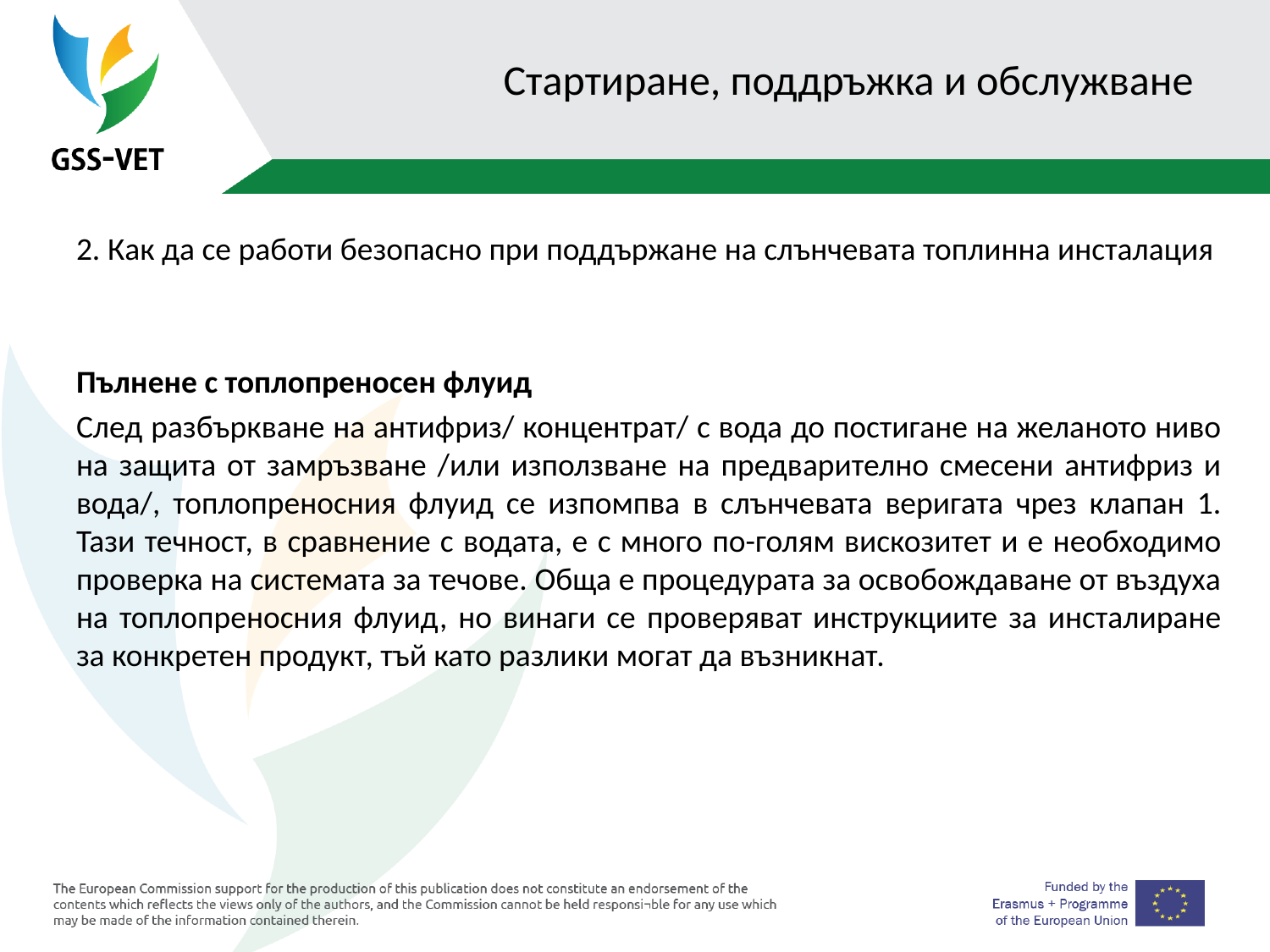

# Стартиране, поддръжка и обслужване
2. Как да се работи безопасно при поддържане на слънчевата топлинна инсталация

Пълнене с топлопреносен флуид
След разбъркване на антифриз/ концентрат/ с вода до постигане на желаното ниво на защита от замръзване /или използване на предварително смесени антифриз и вода/, топлопреносния флуид се изпомпва в слънчевата веригата чрез клапан 1. Тази течност, в сравнение с водата, е с много по-голям вискозитет и е необходимо проверка на системата за течове. Обща е процедурата за освобождаване от въздуха на топлопреносния флуид, но винаги се проверяват инструкциите за инсталиране за конкретен продукт, тъй като разлики могат да възникнат.